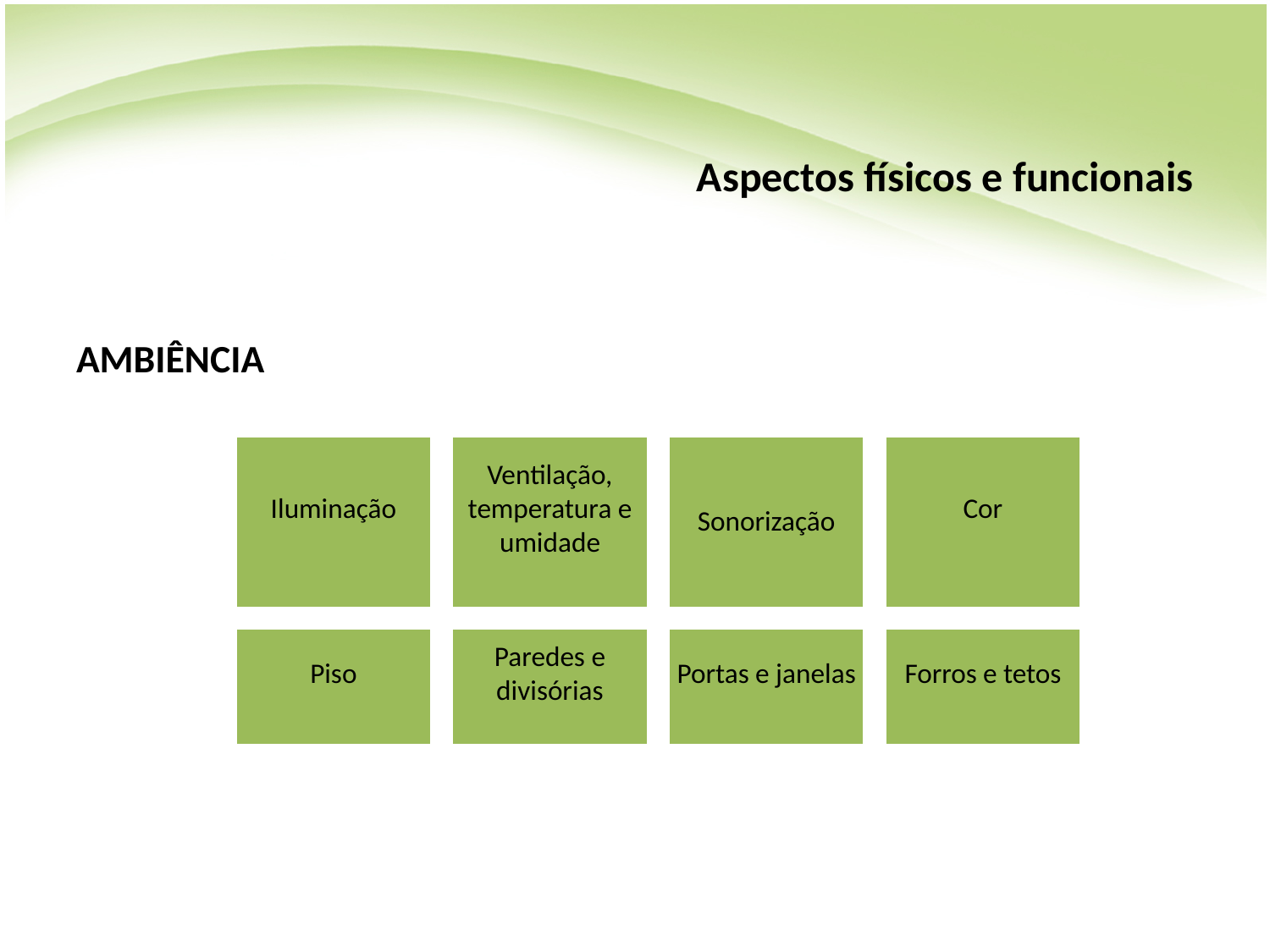

# Aspectos físicos e funcionais
AMBIÊNCIA

Iluminação

Ventilação, temperatura e umidade

Sonorização
Cor

Piso

Paredes e divisórias

Portas e janelas

Forros e tetos